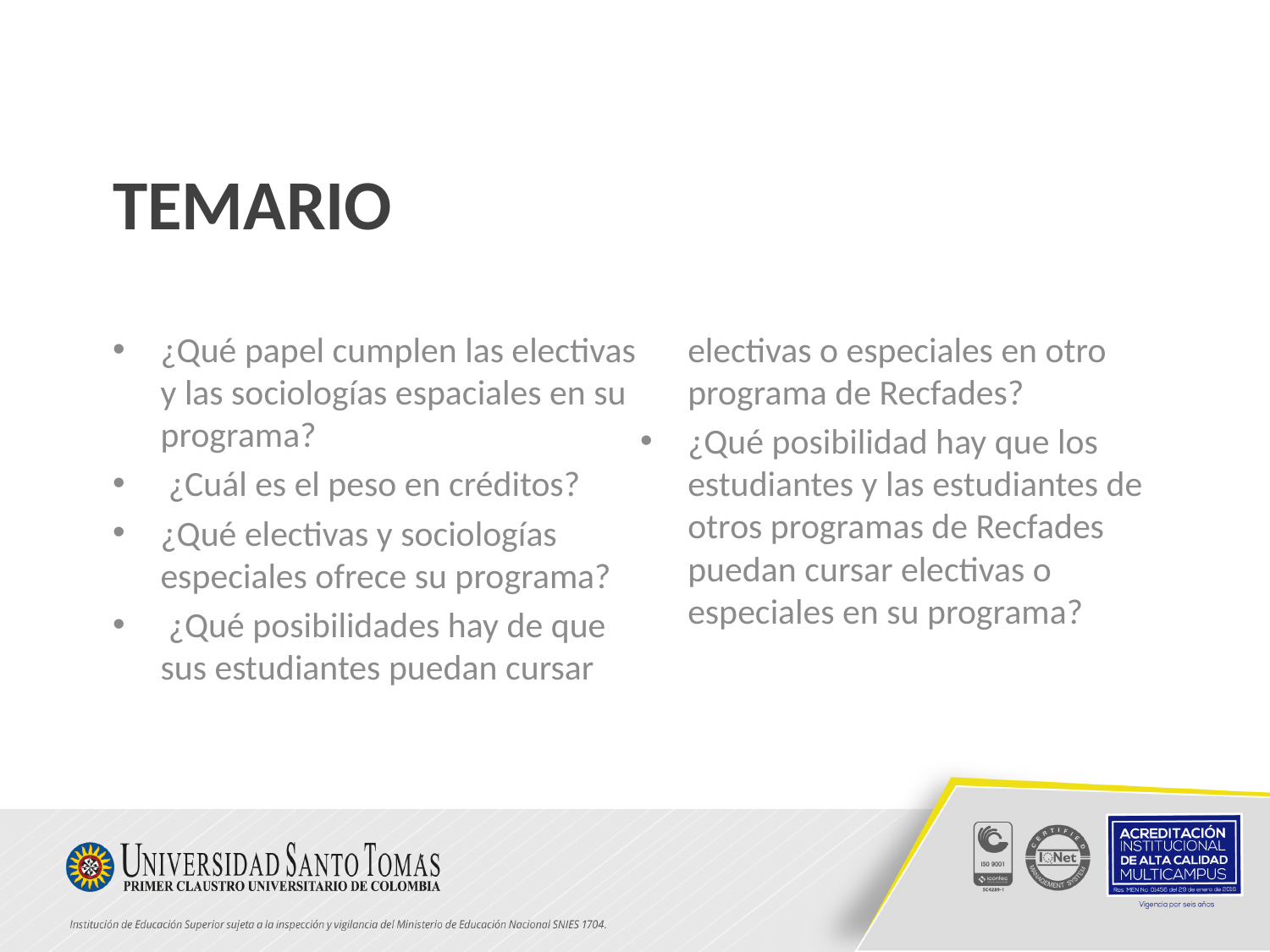

# temario
¿Qué papel cumplen las electivas y las sociologías espaciales en su programa?
 ¿Cuál es el peso en créditos?
¿Qué electivas y sociologías especiales ofrece su programa?
 ¿Qué posibilidades hay de que sus estudiantes puedan cursar electivas o especiales en otro programa de Recfades?
¿Qué posibilidad hay que los estudiantes y las estudiantes de otros programas de Recfades puedan cursar electivas o especiales en su programa?